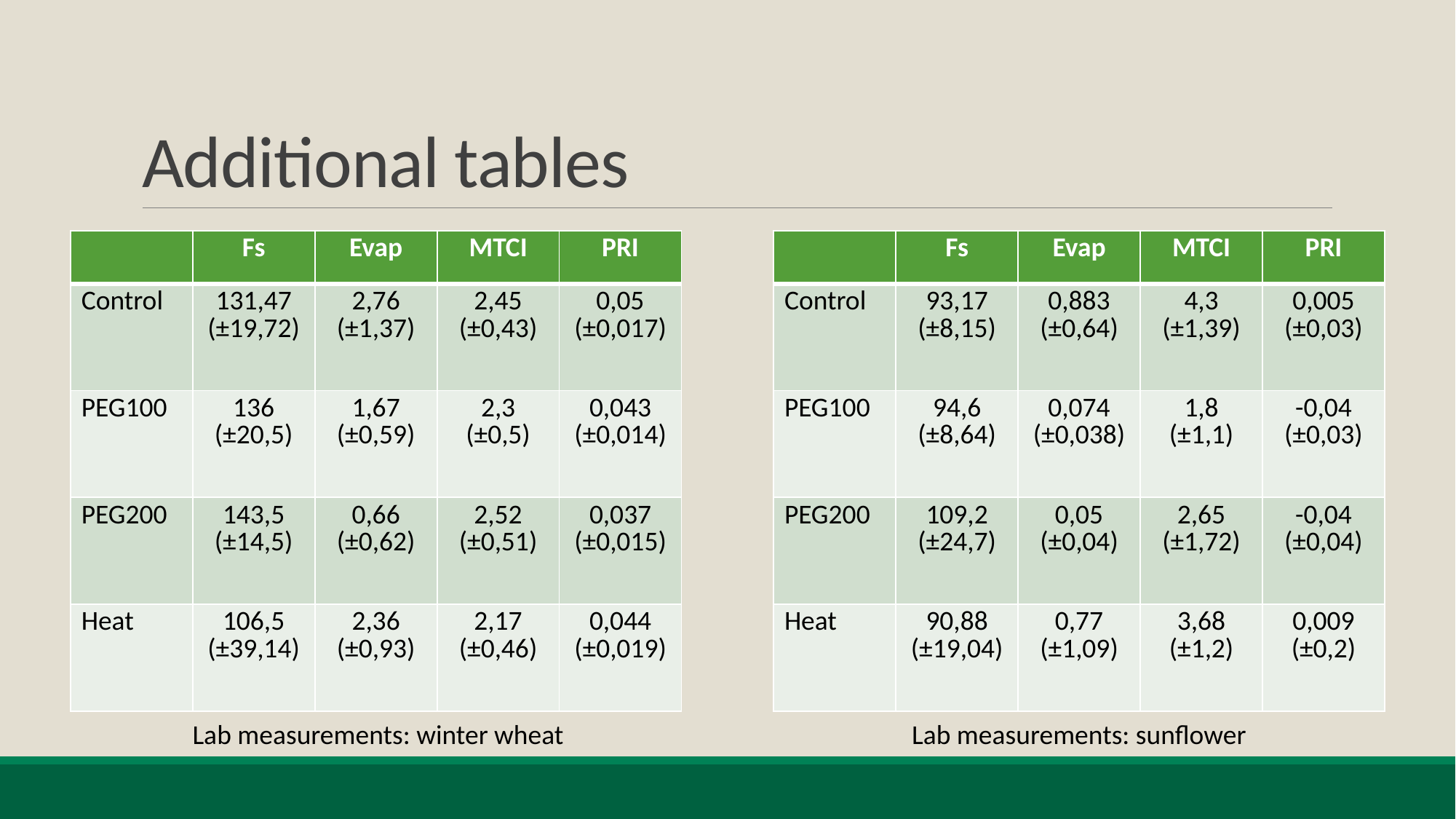

# Additional tables
|  | Fs | Evap | MTCI | PRI |
| --- | --- | --- | --- | --- |
| Control | 131,47 (±19,72) | 2,76 (±1,37) | 2,45 (±0,43) | 0,05 (±0,017) |
| PEG100 | 136 (±20,5) | 1,67 (±0,59) | 2,3 (±0,5) | 0,043 (±0,014) |
| PEG200 | 143,5 (±14,5) | 0,66 (±0,62) | 2,52 (±0,51) | 0,037 (±0,015) |
| Heat | 106,5 (±39,14) | 2,36 (±0,93) | 2,17 (±0,46) | 0,044 (±0,019) |
|  | Fs | Evap | MTCI | PRI |
| --- | --- | --- | --- | --- |
| Control | 93,17 (±8,15) | 0,883 (±0,64) | 4,3 (±1,39) | 0,005 (±0,03) |
| PEG100 | 94,6 (±8,64) | 0,074 (±0,038) | 1,8 (±1,1) | -0,04 (±0,03) |
| PEG200 | 109,2 (±24,7) | 0,05 (±0,04) | 2,65 (±1,72) | -0,04 (±0,04) |
| Heat | 90,88 (±19,04) | 0,77 (±1,09) | 3,68 (±1,2) | 0,009 (±0,2) |
Lab measurements: winter wheat
Lab measurements: sunflower